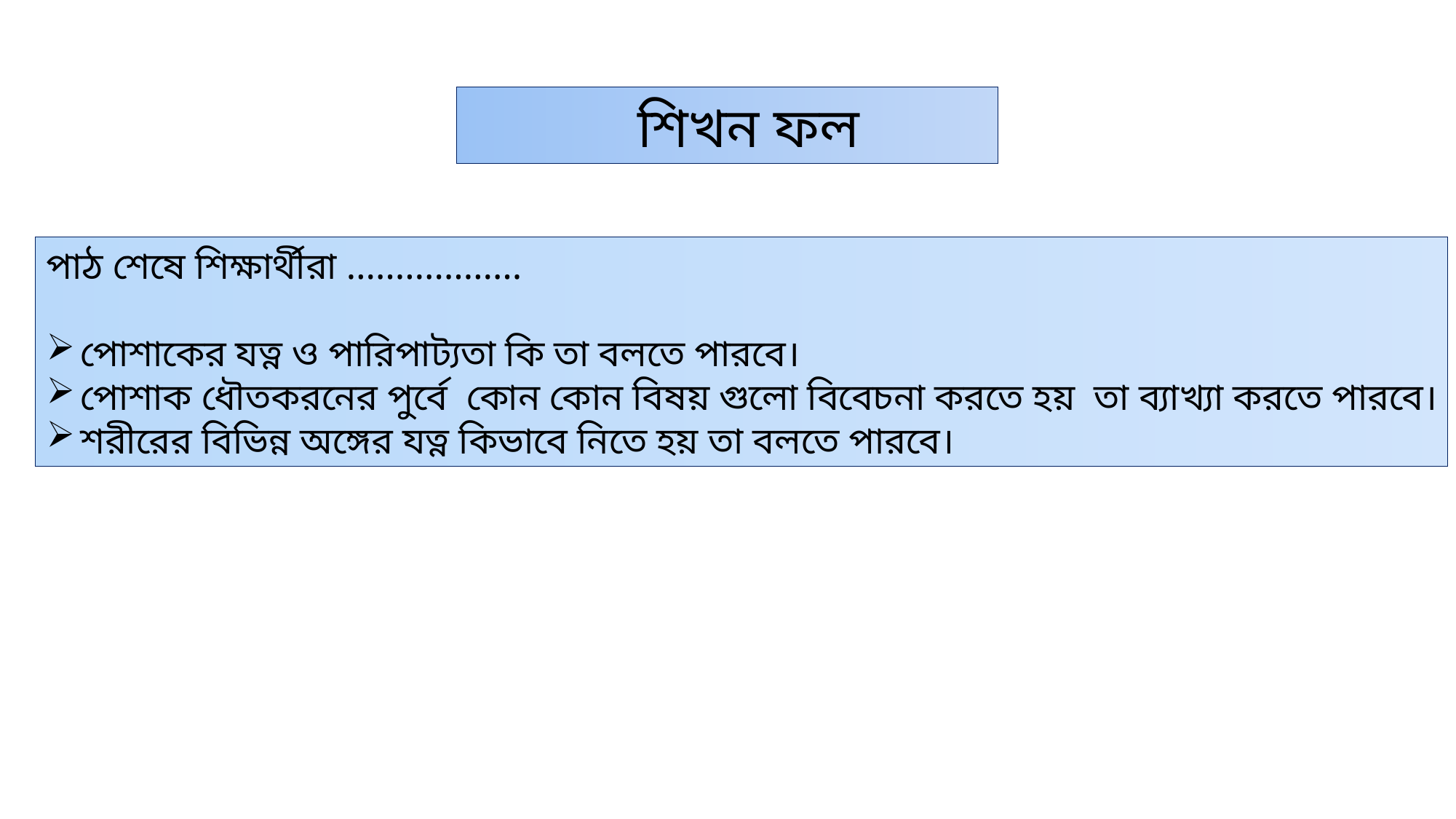

শিখন ফল
পাঠ শেষে শিক্ষার্থীরা ………………

পোশাকের যত্ন ও পারিপাট্যতা কি তা বলতে পারবে।
পোশাক ধৌতকরনের পুর্বে  কোন কোন বিষয় গুলো বিবেচনা করতে হয়  তা ব্যাখ্যা করতে পারবে।
শরীরের বিভিন্ন অঙ্গের যত্ন কিভাবে নিতে হয় তা বলতে পারবে।